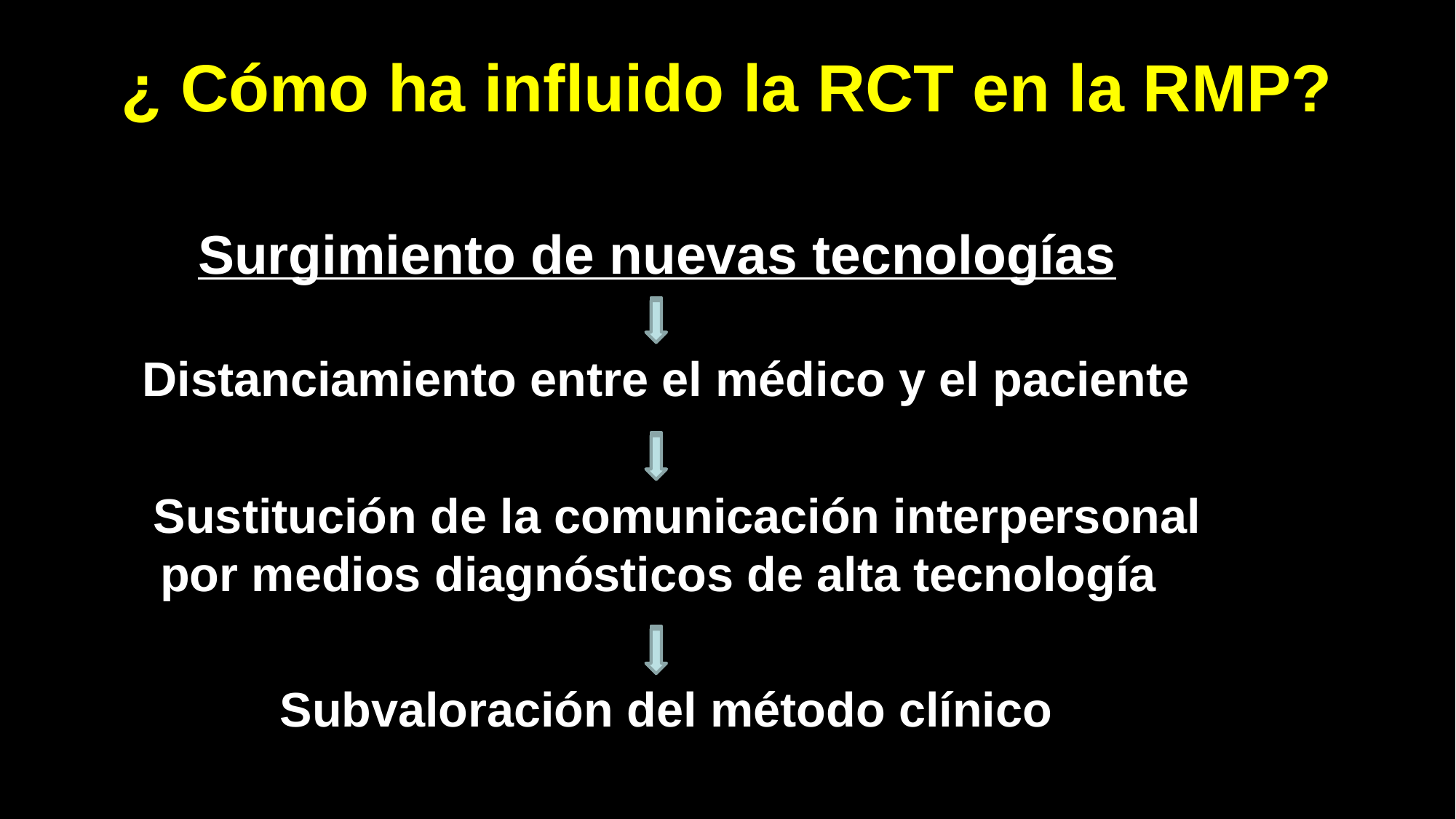

# ¿ Cómo ha influido la RCT en la RMP?
Surgimiento de nuevas tecnologías

Distanciamiento entre el médico y el paciente

Sustitución de la comunicación interpersonal
 por medios diagnósticos de alta tecnología

Subvaloración del método clínico